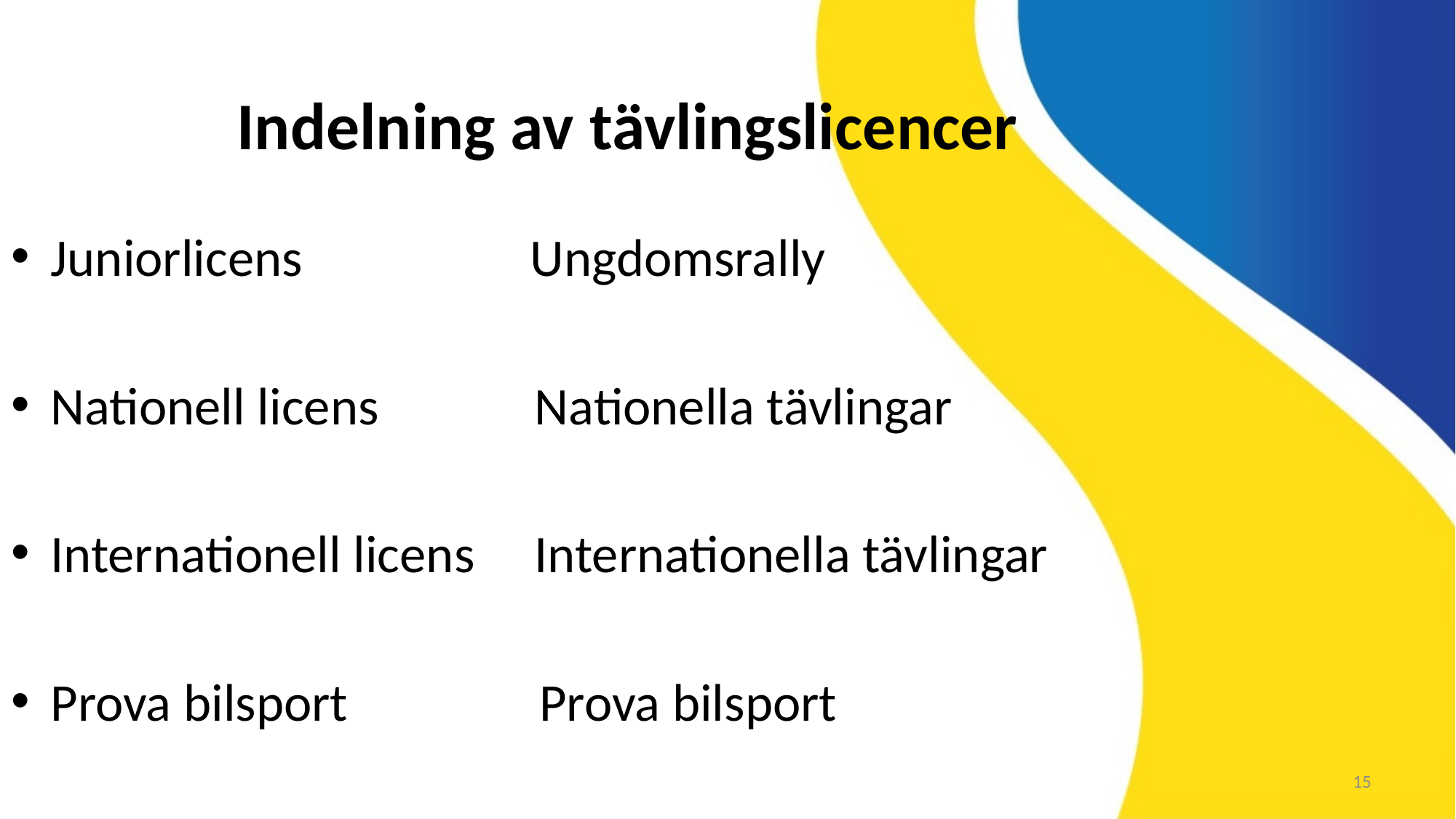

Indelning av tävlingslicencer
Juniorlicens                   Ungdomsrally

Nationell licens             Nationella tävlingar

Internationell licens     Internationella tävlingar

Prova bilsport                Prova bilsport
15